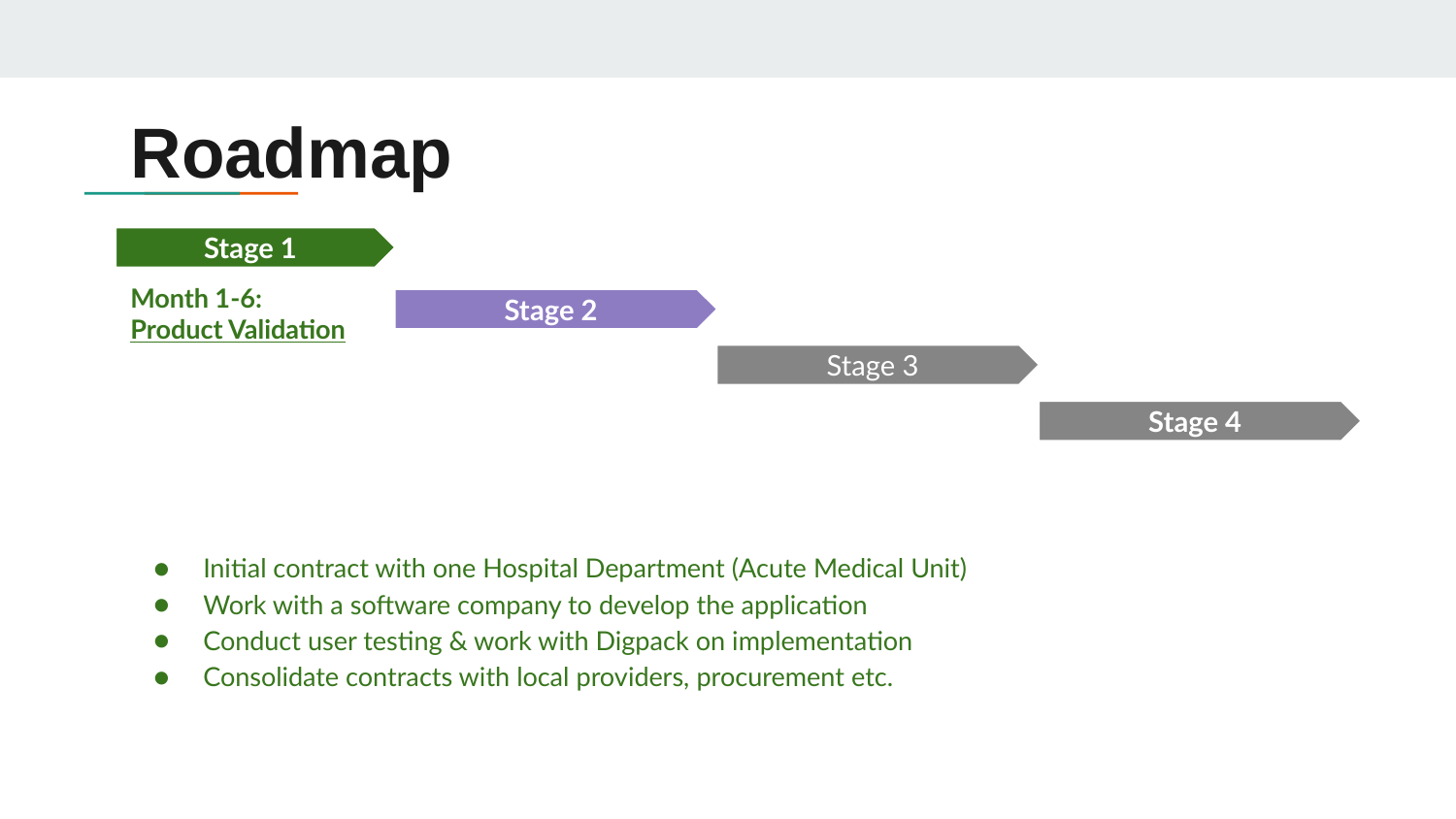

# Roadmap
Stage 1
Month 1-6: Product Validation
Stage 2
Stage 3
Stage 4
Initial contract with one Hospital Department (Acute Medical Unit)
Work with a software company to develop the application
Conduct user testing & work with Digpack on implementation
Consolidate contracts with local providers, procurement etc.
15